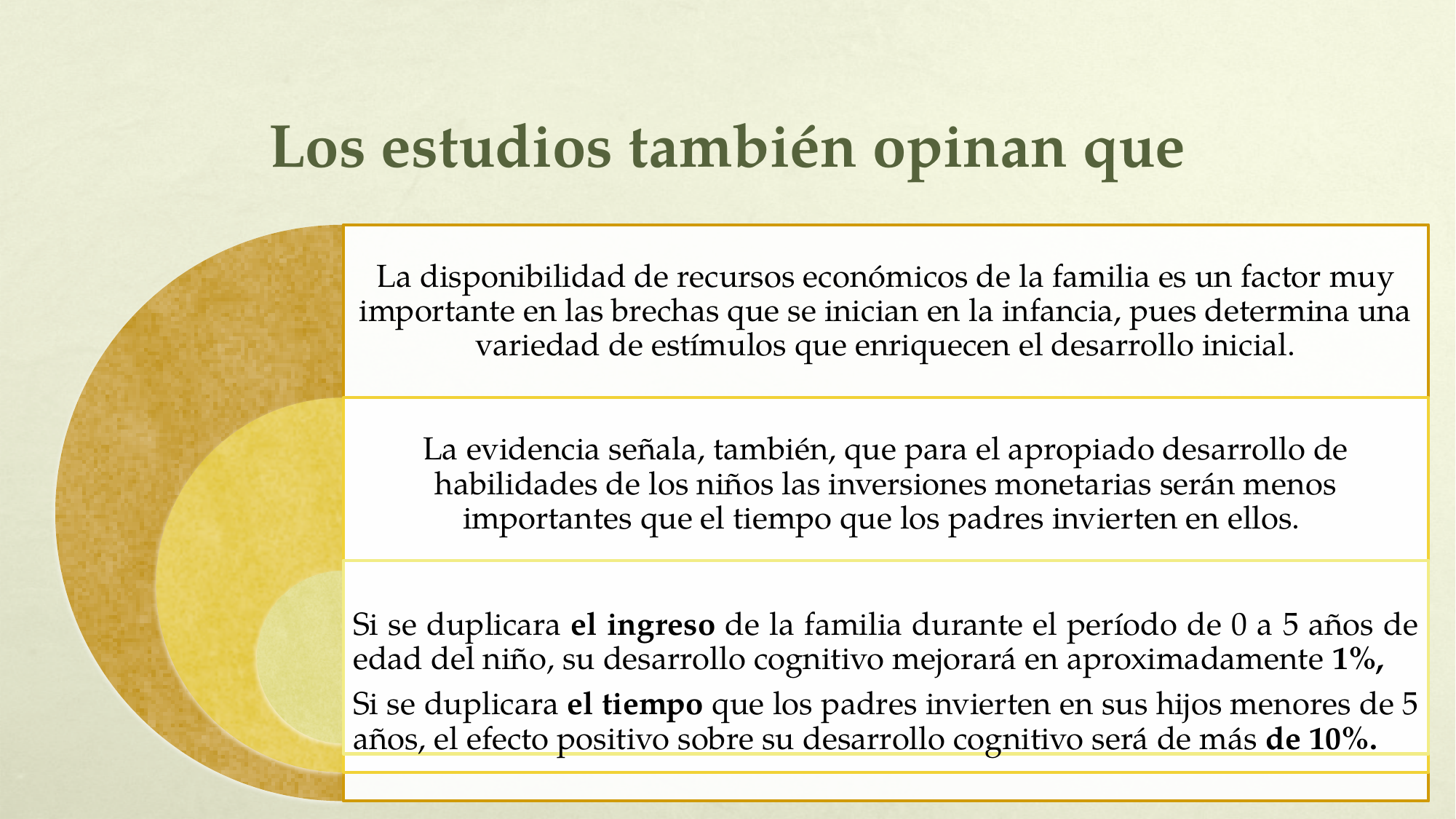

# Los estudios también opinan que
La disponibilidad de recursos económicos de la familia es un factor muy importante en las brechas que se inician en la infancia, pues determina una variedad de estímulos que enriquecen el desarrollo inicial.
La evidencia señala, también, que para el apropiado desarrollo de habilidades de los niños las inversiones monetarias serán menos importantes que el tiempo que los padres invierten en ellos.

Si se duplicara el ingreso de la familia durante el período de 0 a 5 años de edad del niño, su desarrollo cognitivo mejorará en aproximadamente 1%,
Si se duplicara el tiempo que los padres invierten en sus hijos menores de 5 años, el efecto positivo sobre su desarrollo cognitivo será de más de 10%.